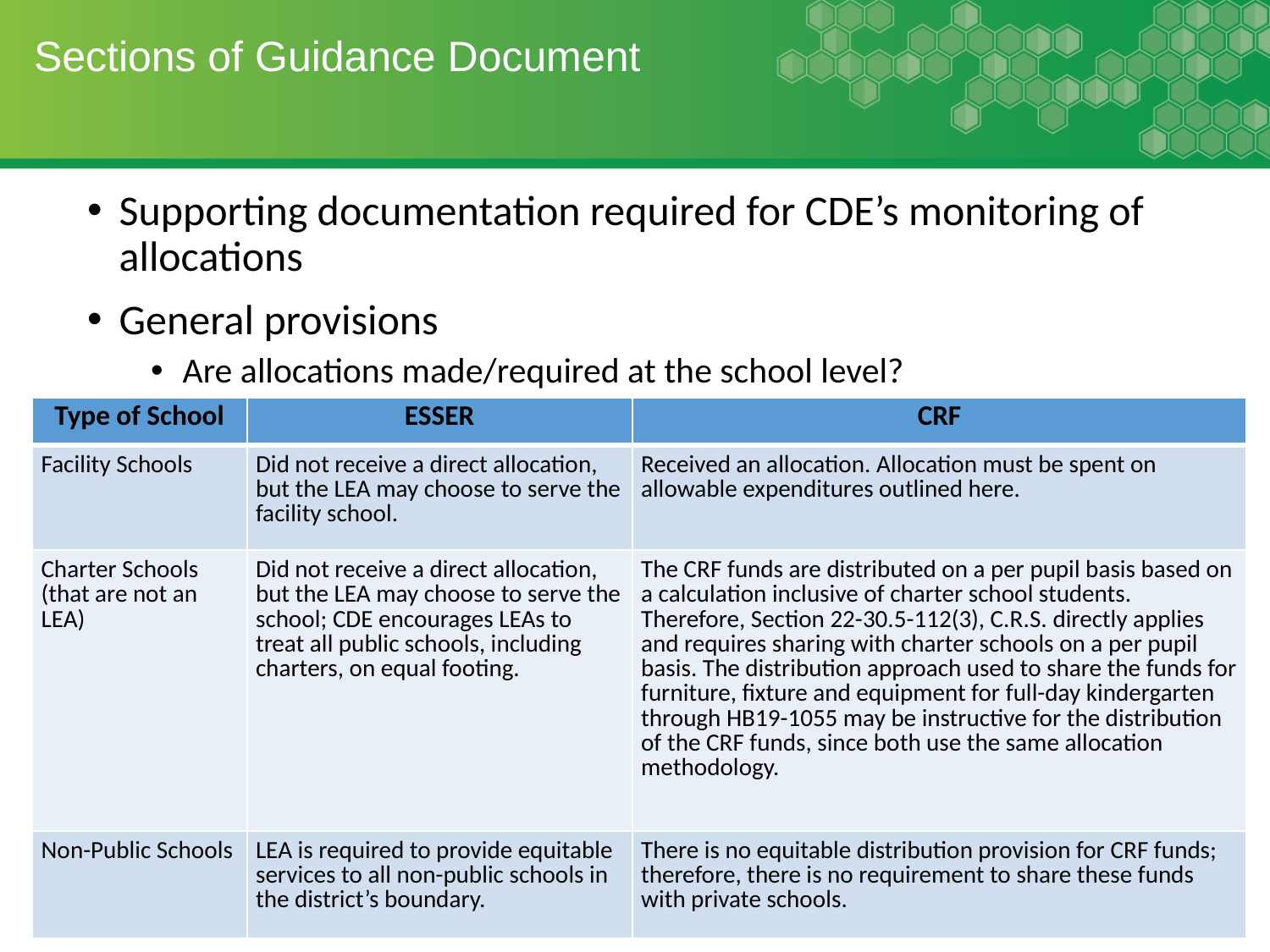

# Sections of Guidance Document
Supporting documentation required for CDE’s monitoring of allocations
General provisions
Are allocations made/required at the school level?

| Type of School | ESSER | CRF |
| --- | --- | --- |
| Facility Schools | Did not receive a direct allocation, but the LEA may choose to serve the facility school. | Received an allocation. Allocation must be spent on allowable expenditures outlined here. |
| Charter Schools (that are not an LEA) | Did not receive a direct allocation, but the LEA may choose to serve the school; CDE encourages LEAs to treat all public schools, including charters, on equal footing. | The CRF funds are distributed on a per pupil basis based on a calculation inclusive of charter school students. Therefore, Section 22-30.5-112(3), C.R.S. directly applies and requires sharing with charter schools on a per pupil basis. The distribution approach used to share the funds for furniture, fixture and equipment for full-day kindergarten through HB19-1055 may be instructive for the distribution of the CRF funds, since both use the same allocation methodology. |
| Non-Public Schools | LEA is required to provide equitable services to all non-public schools in the district’s boundary. | There is no equitable distribution provision for CRF funds; therefore, there is no requirement to share these funds with private schools. |
10